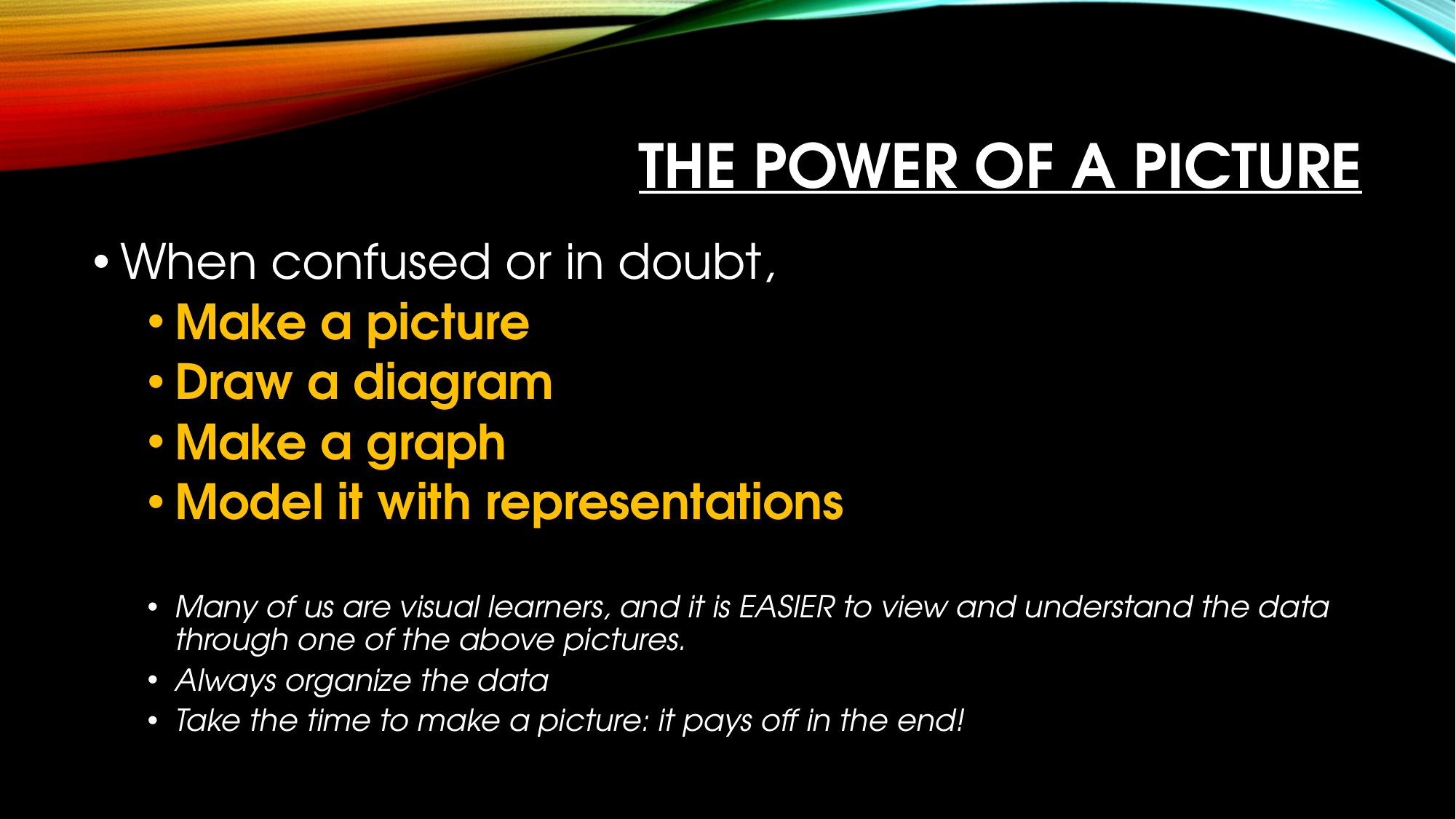

# The power of a picture
When confused or in doubt,
Make a picture
Draw a diagram
Make a graph
Model it with representations

Many of us are visual learners, and it is EASIER to view and understand the data through one of the above pictures.
Always organize the data
Take the time to make a picture: it pays off in the end!